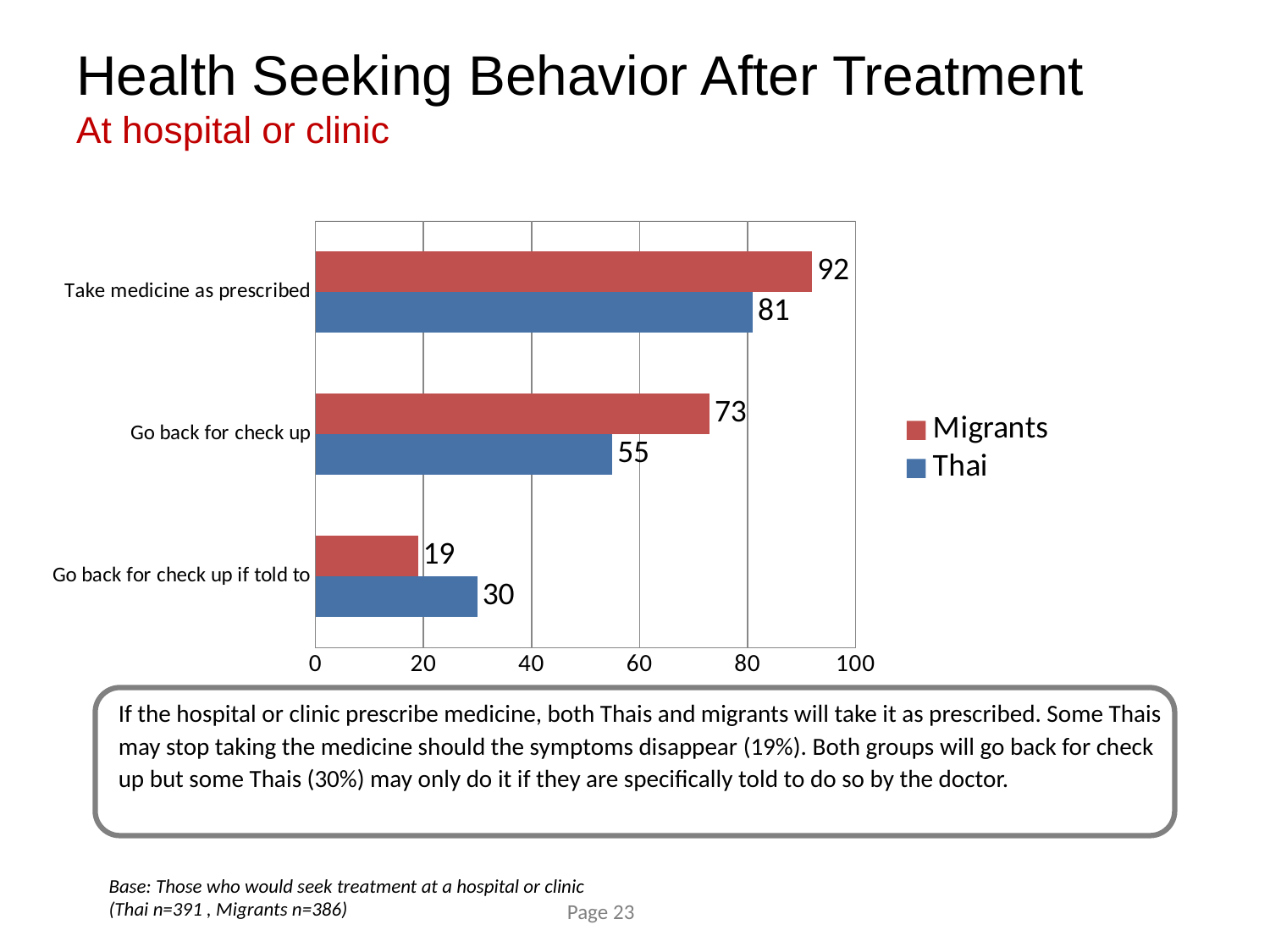

Health Seeking Behavior After Treatment
At hospital or clinic

### Chart

| Category | Thai | Migrants |
|---|---|---|
| Go back for check up if told to | 30.0 | 19.0 |
| Go back for check up | 55.0 | 73.0 |
| Take medicine as prescribed | 81.0 | 92.0 |
If the hospital or clinic prescribe medicine, both Thais and migrants will take it as prescribed. Some Thais may stop taking the medicine should the symptoms disappear (19%). Both groups will go back for check up but some Thais (30%) may only do it if they are specifically told to do so by the doctor.
Base: Those who would seek treatment at a hospital or clinic
(Thai n=391 , Migrants n=386)